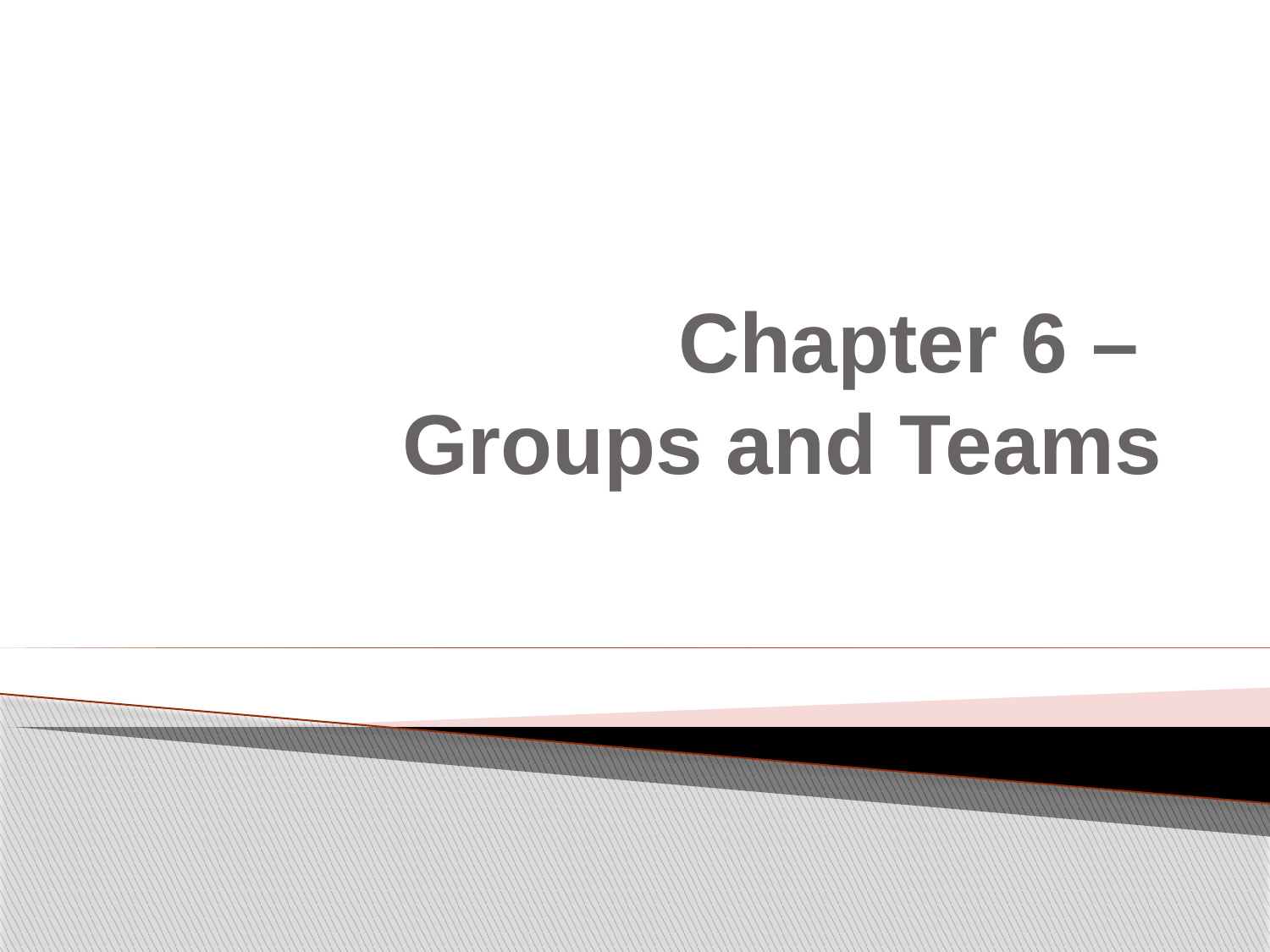

# Chapter 6 – Groups and Teams